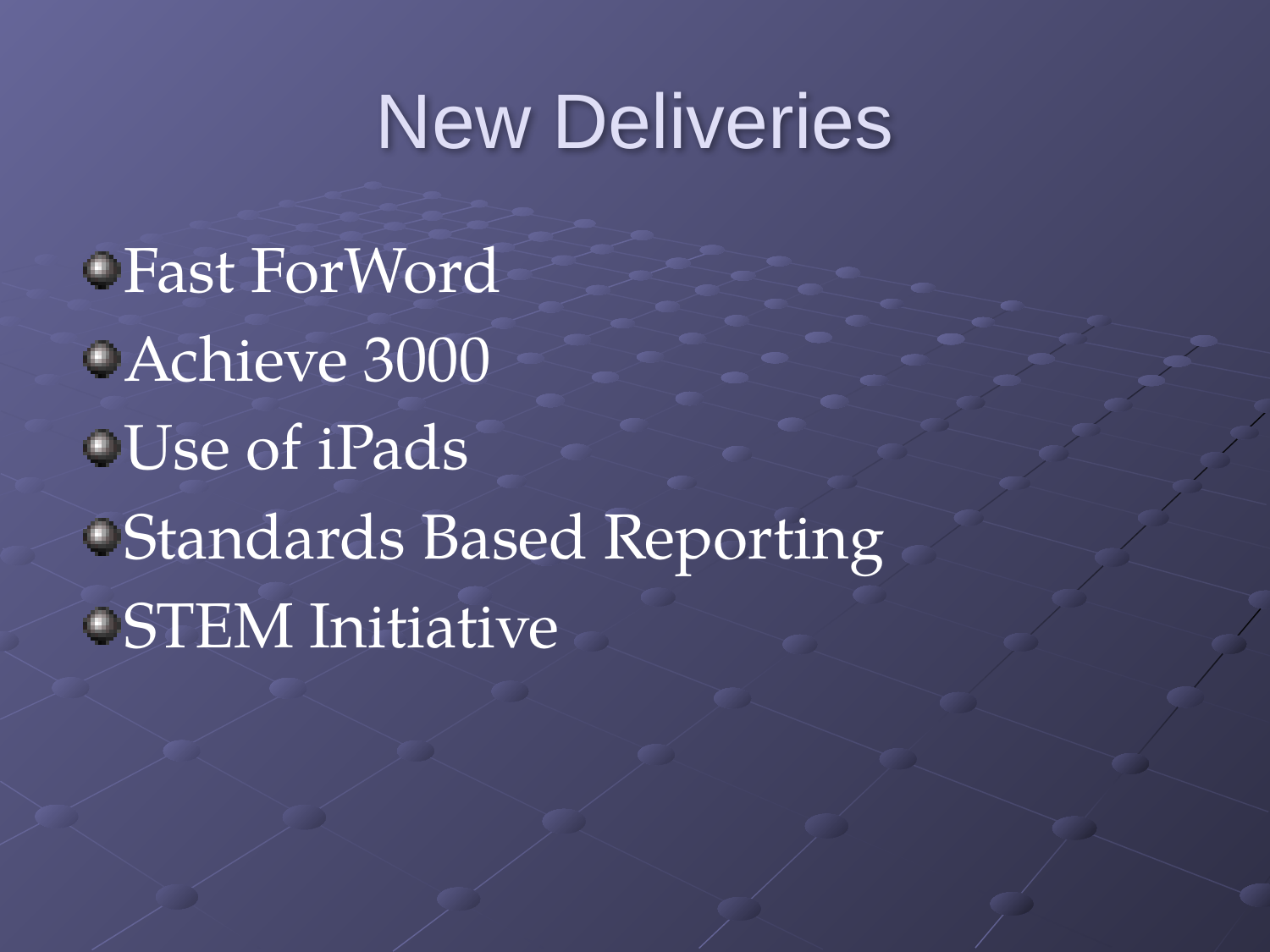

# New Deliveries
Fast ForWord
Achieve 3000
Use of iPads
Standards Based Reporting
STEM Initiative